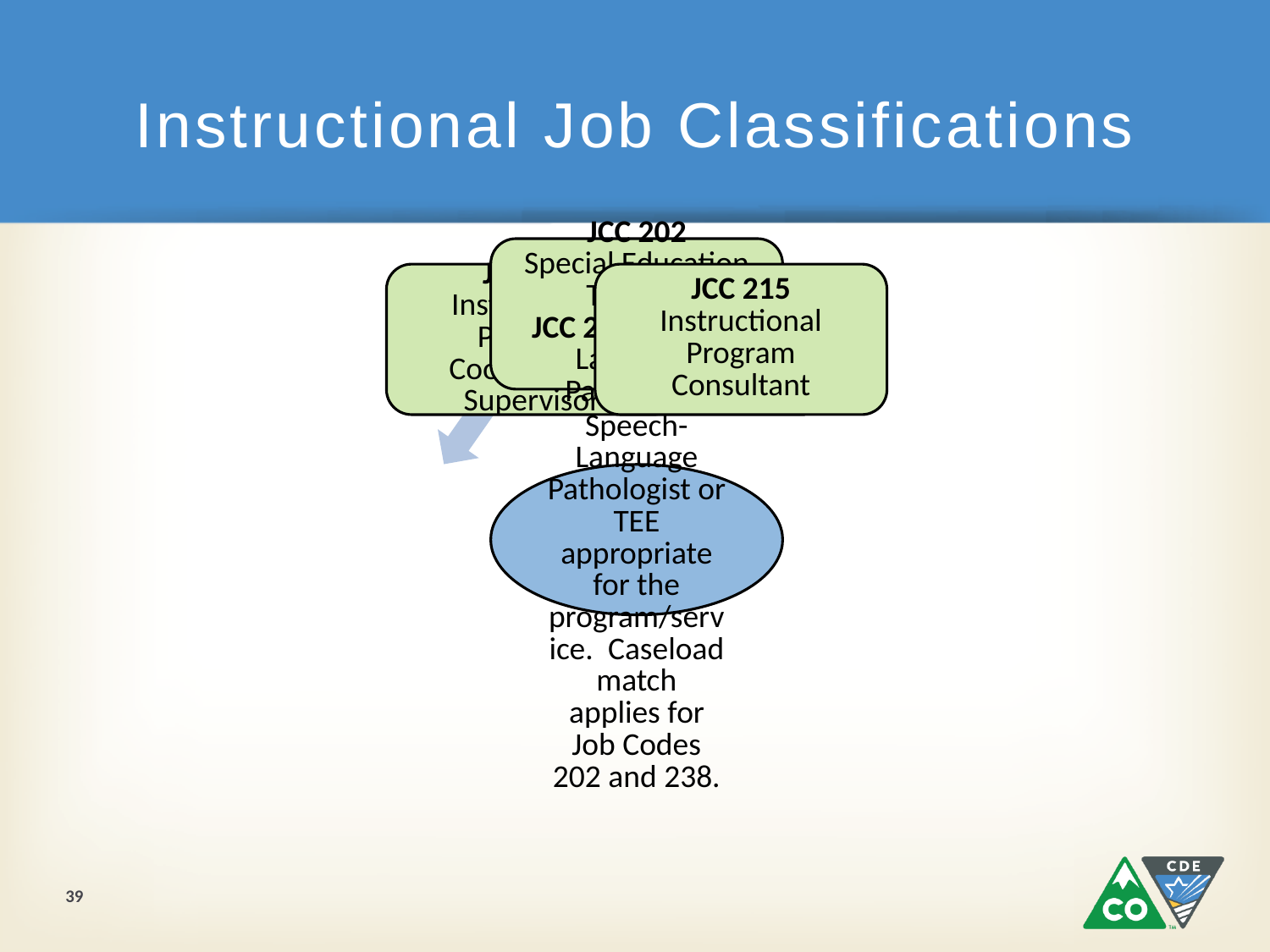

# Instructional Job Classifications
JCC 202
Teacher
39